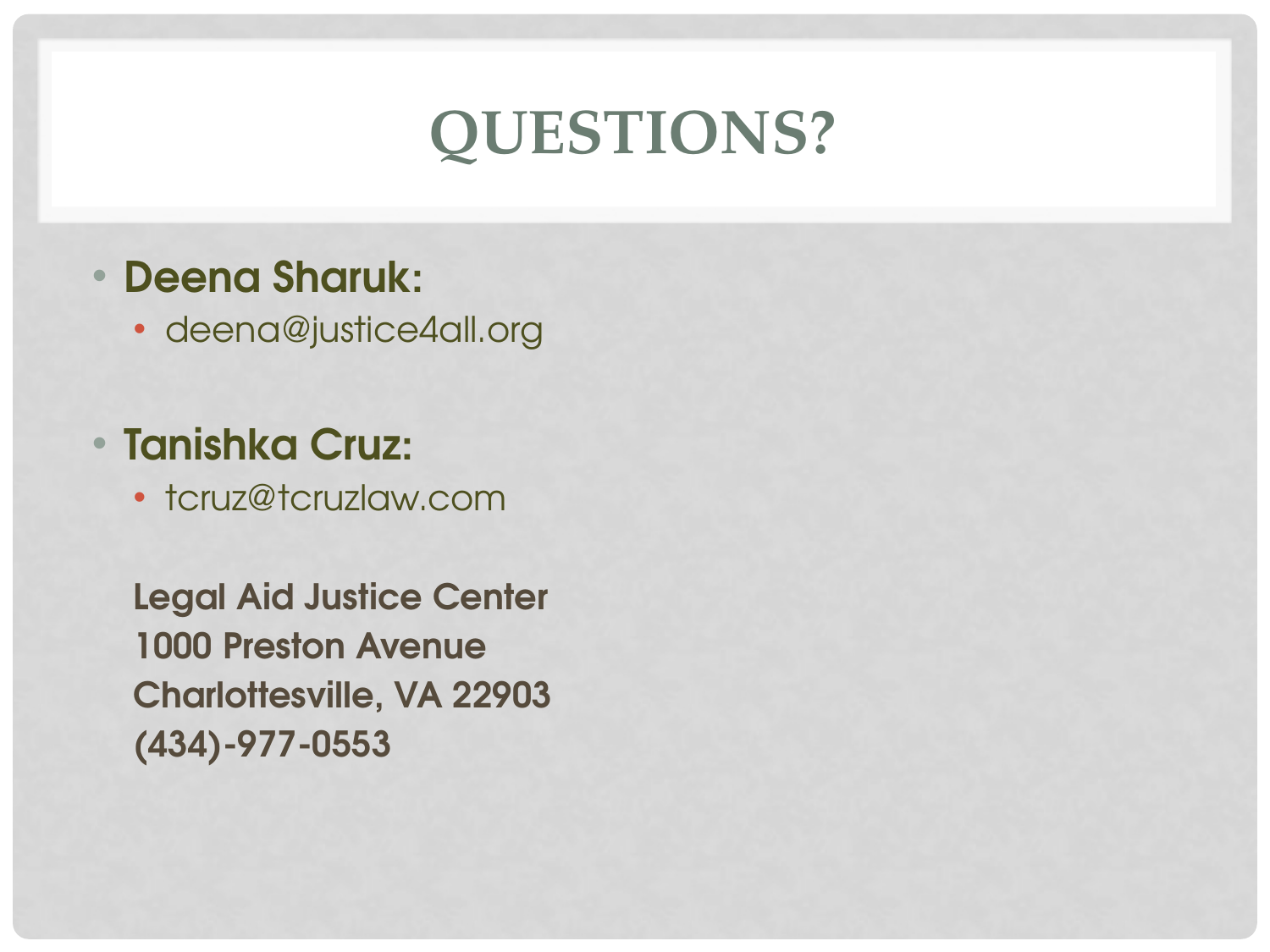

# Questions?
Deena Sharuk:
deena@justice4all.org

Tanishka Cruz:
tcruz@tcruzlaw.com

Legal Aid Justice Center
1000 Preston Avenue
Charlottesville, VA 22903
(434)-977-0553